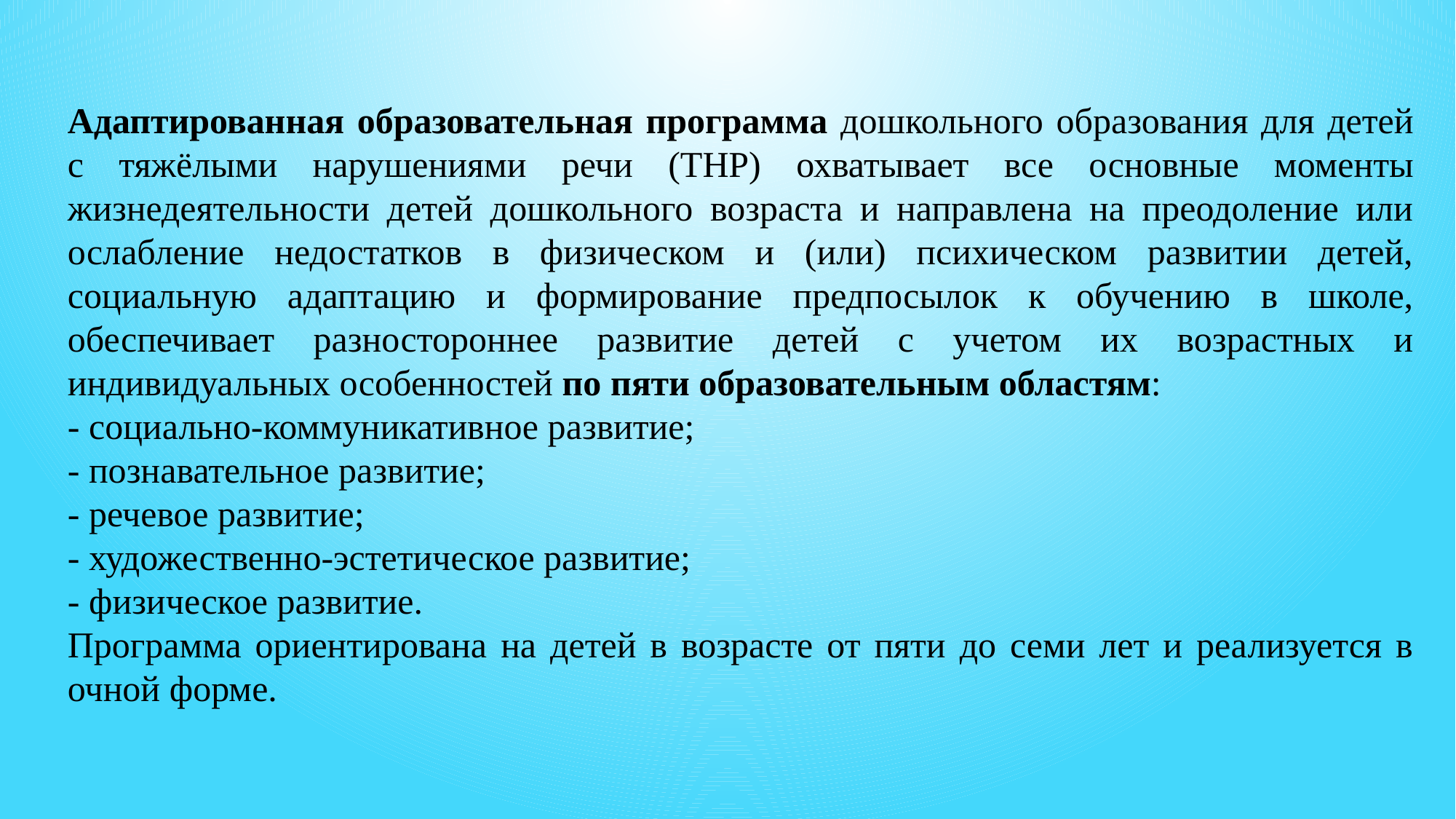

Адаптированная образовательная программа дошкольного образования для детей с тяжёлыми нарушениями речи (ТНР) охватывает все основные моменты жизнедеятельности детей дошкольного возраста и направлена на преодоление или ослабление недостатков в физическом и (или) психическом развитии детей, социальную адаптацию и формирование предпосылок к обучению в школе, обеспечивает разностороннее развитие детей с учетом их возрастных и индивидуальных особенностей по пяти образовательным областям:
- социально-коммуникативное развитие;
- познавательное развитие;
- речевое развитие;
- художественно-эстетическое развитие;
- физическое развитие.
Программа ориентирована на детей в возрасте от пяти до семи лет и реализуется в очной форме.